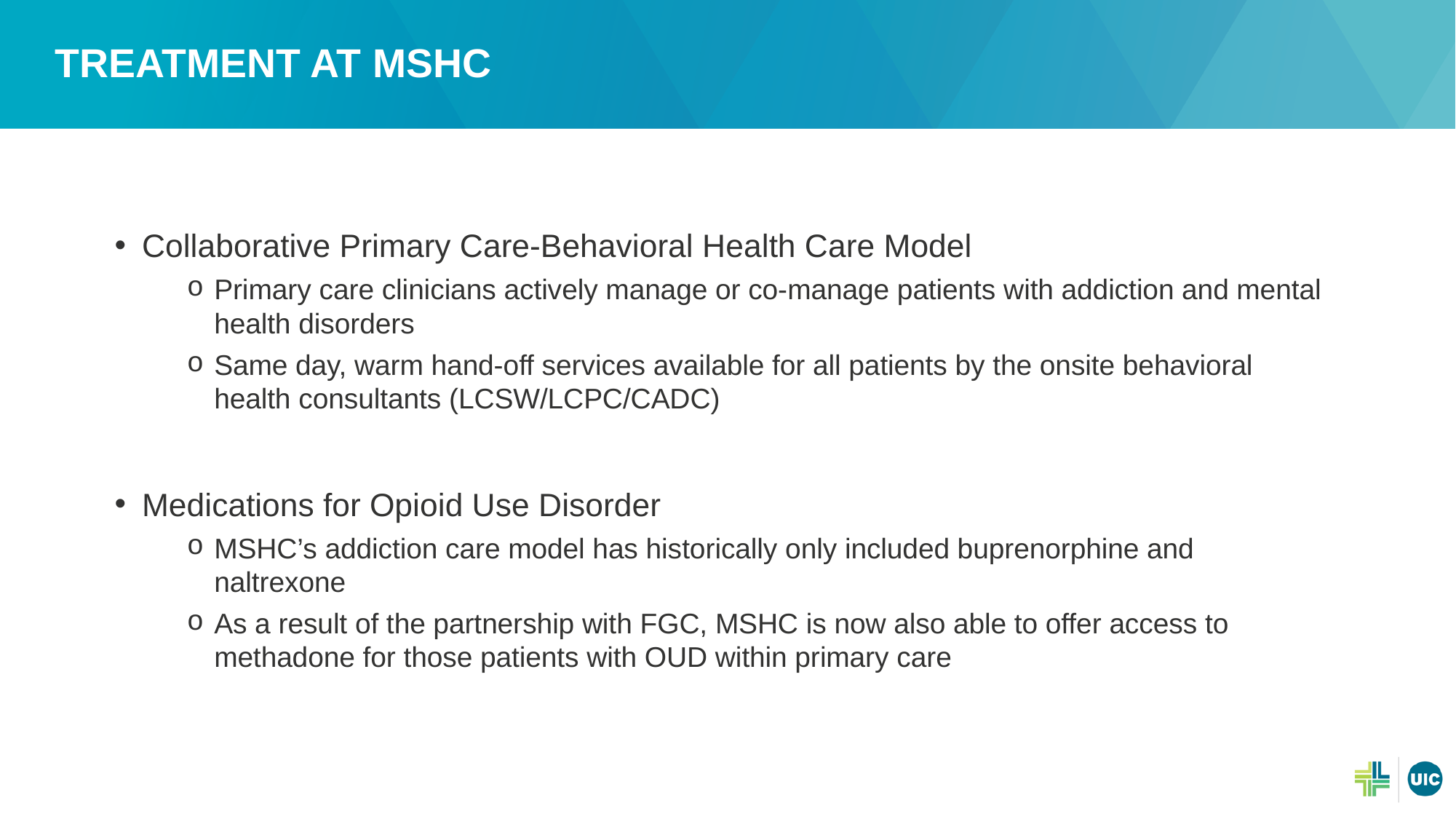

# TREATMENT AT mshc
Collaborative Primary Care-Behavioral Health Care Model
Primary care clinicians actively manage or co-manage patients with addiction and mental health disorders
Same day, warm hand-off services available for all patients by the onsite behavioral health consultants (LCSW/LCPC/CADC)

Medications for Opioid Use Disorder
MSHC’s addiction care model has historically only included buprenorphine and naltrexone
As a result of the partnership with FGC, MSHC is now also able to offer access to methadone for those patients with OUD within primary care